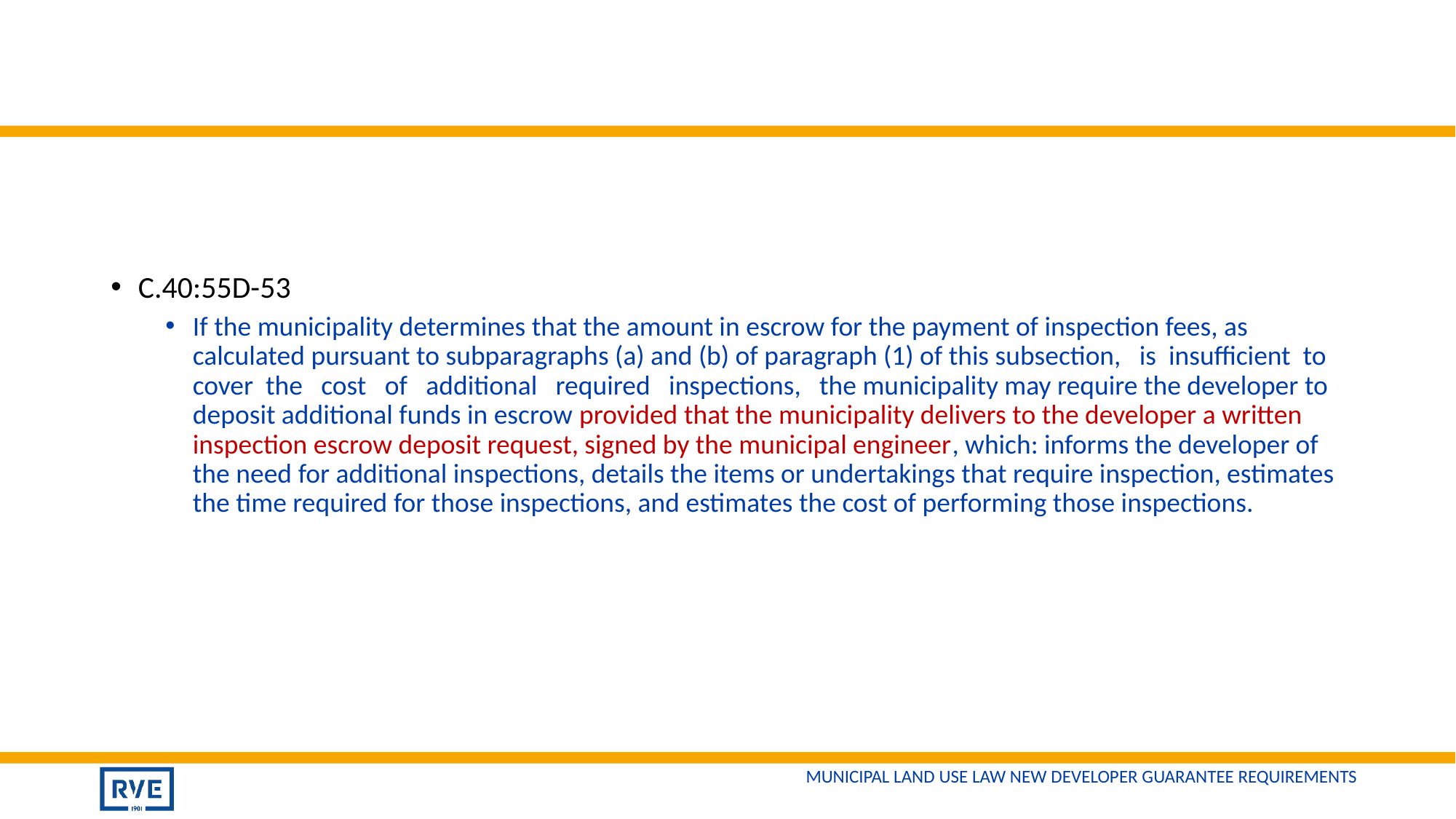

#
C.40:55D-53
If the municipality determines that the amount in escrow for the payment of inspection fees, as calculated pursuant to subparagraphs (a) and (b) of paragraph (1) of this subsection,   is  insufficient  to   cover  the   cost   of   additional   required   inspections,   the municipality may require the developer to deposit additional funds in escrow provided that the municipality delivers to the developer a written inspection escrow deposit request, signed by the municipal engineer, which: informs the developer of the need for additional inspections, details the items or undertakings that require inspection, estimates the time required for those inspections, and estimates the cost of performing those inspections.